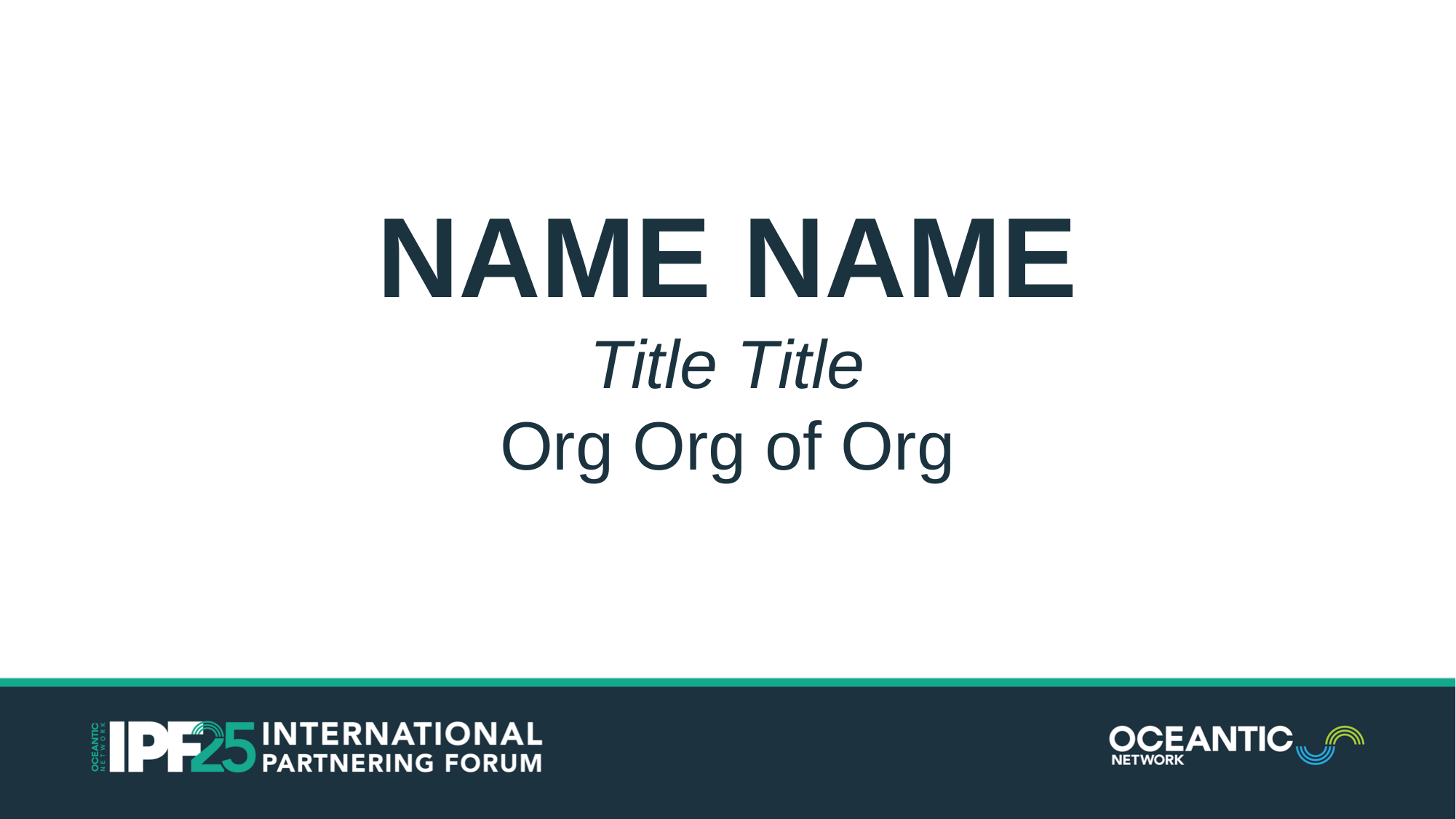

NAME NAME
Title Title
Org Org of Org